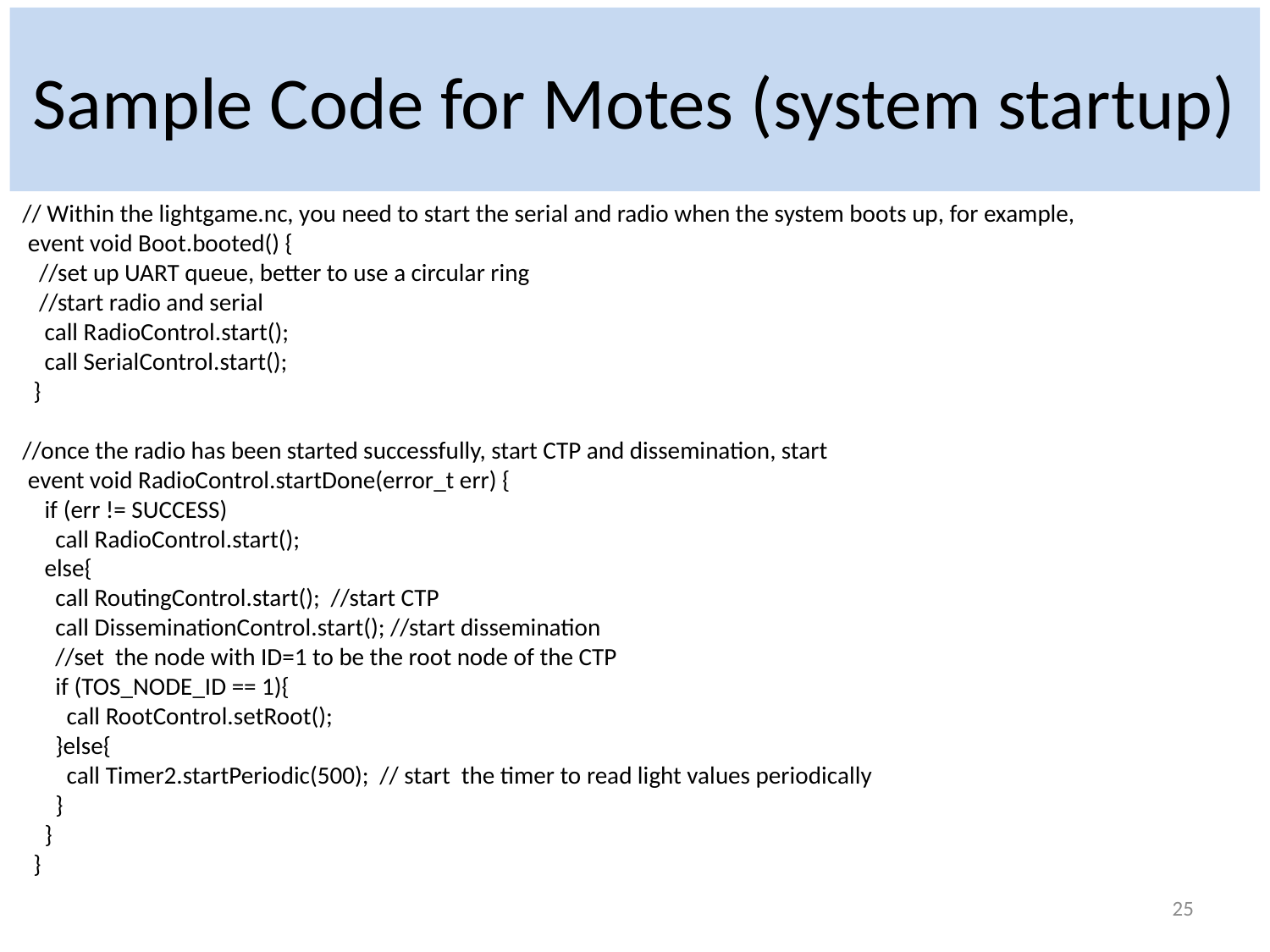

# Sample Code for Motes (system startup)

// Within the lightgame.nc, you need to start the serial and radio when the system boots up, for example,
 event void Boot.booted() {
   //set up UART queue, better to use a circular ring
   //start radio and serial
    call RadioControl.start();
    call SerialControl.start();
  }

//once the radio has been started successfully, start CTP and dissemination, start
 event void RadioControl.startDone(error_t err) {
    if (err != SUCCESS)
      call RadioControl.start();
    else{
      call RoutingControl.start();  //start CTP
      call DisseminationControl.start(); //start dissemination
      //set  the node with ID=1 to be the root node of the CTP
      if (TOS_NODE_ID == 1){
        call RootControl.setRoot();
      }else{
        call Timer2.startPeriodic(500);  // start  the timer to read light values periodically
      }
    }
  }
25